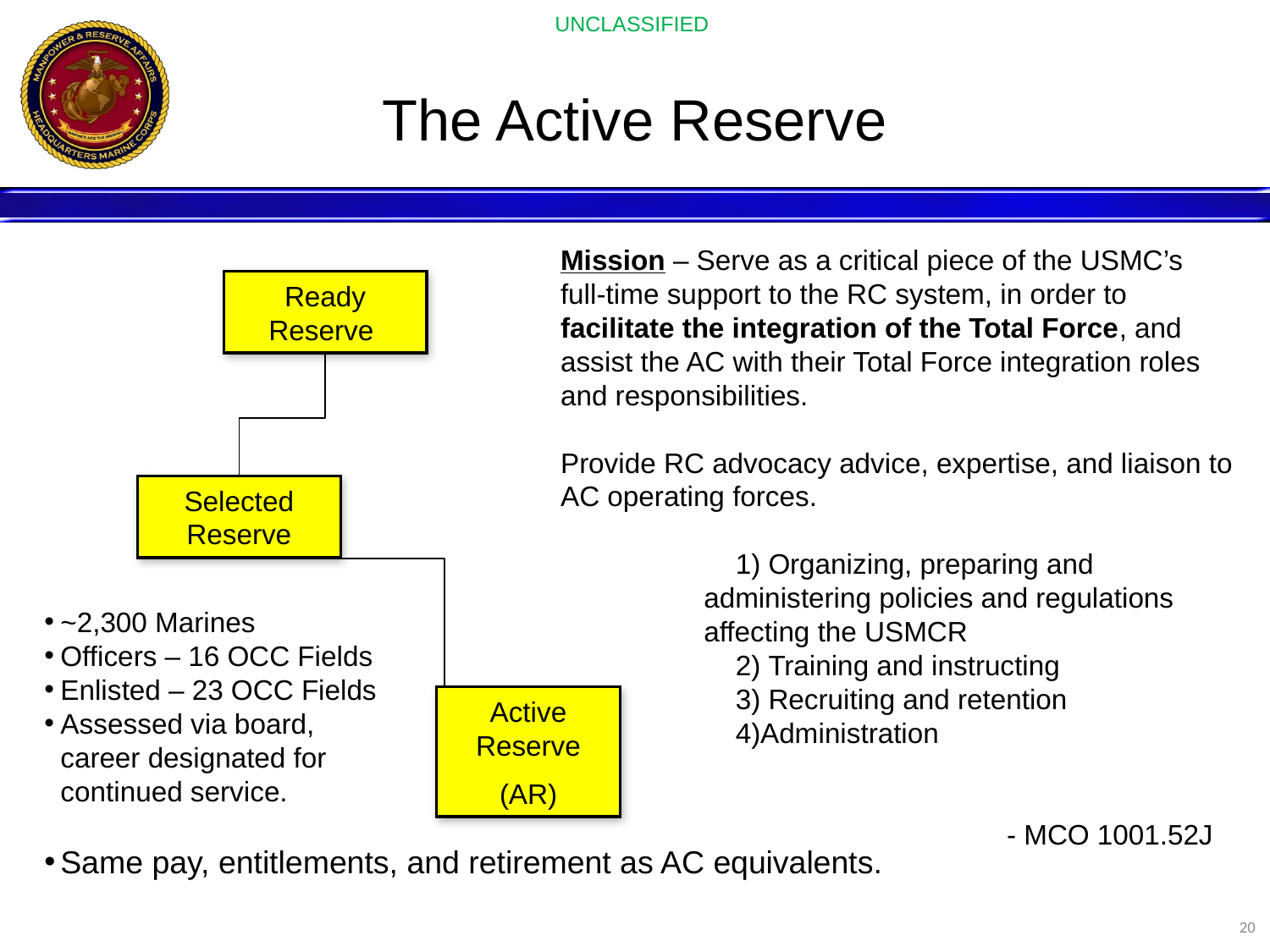

# The Active Reserve
Mission – Serve as a critical piece of the USMC’s full-time support to the RC system, in order to facilitate the integration of the Total Force, and assist the AC with their Total Force integration roles and responsibilities.

Provide RC advocacy advice, expertise, and liaison to AC operating forces.

 Organizing, preparing and administering policies and regulations affecting the USMCR
 Training and instructing
 Recruiting and retention
Administration

                                                         - MCO 1001.52J
Ready Reserve
Selected Reserve
~2,300 Marines
Officers – 16 OCC Fields
Enlisted – 23 OCC Fields
Assessed via board, career designated for continued service.
Active Reserve
(AR)
Same pay, entitlements, and retirement as AC equivalents.
20